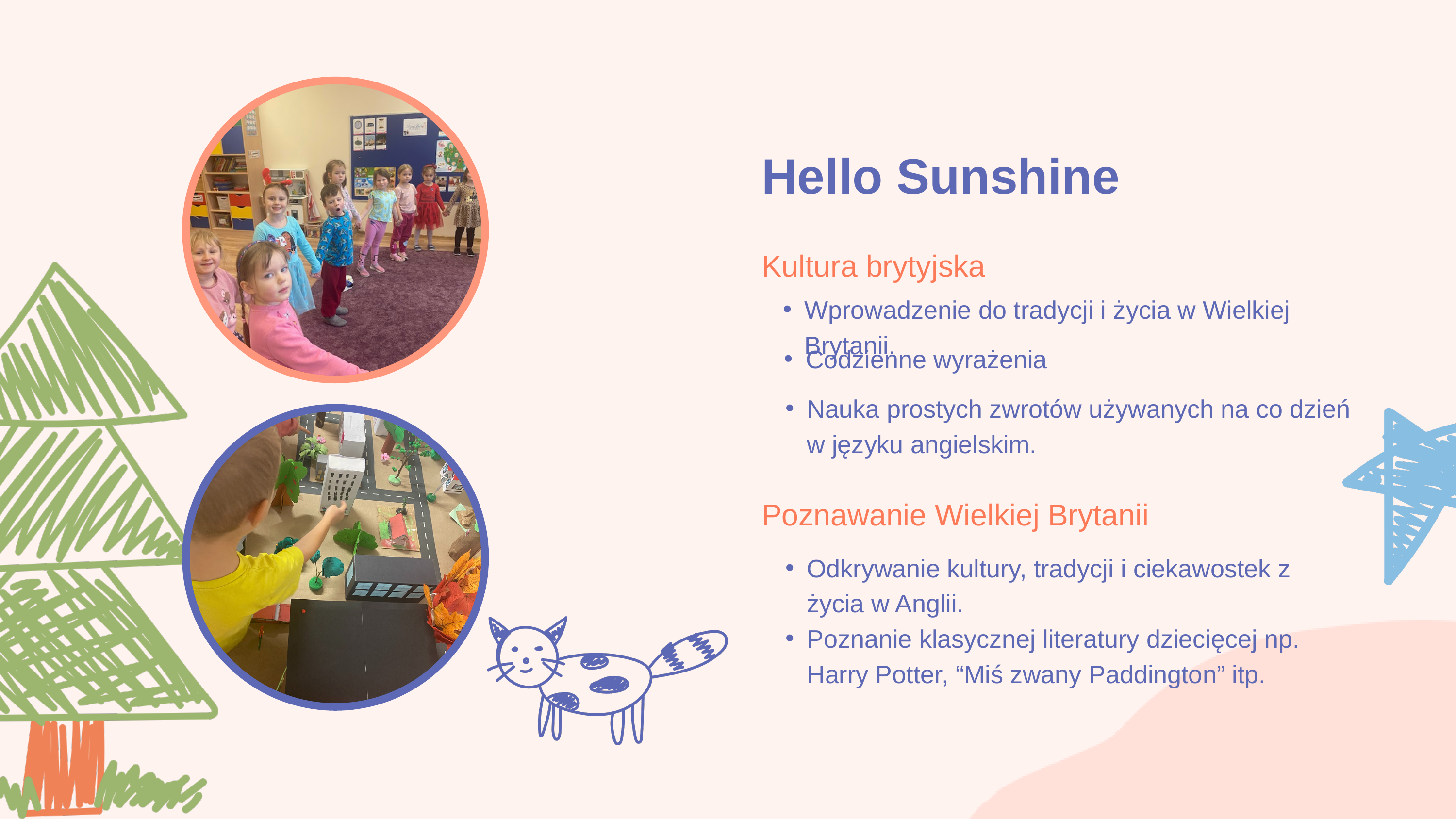

Hello Sunshine
Kultura brytyjska

Wprowadzenie do tradycji i życia w Wielkiej Brytanii.
Codzienne wyrażenia
Nauka prostych zwrotów używanych na co dzień w języku angielskim.

Poznawanie Wielkiej Brytanii
Odkrywanie kultury, tradycji i ciekawostek z życia w Anglii.
Poznanie klasycznej literatury dziecięcej np. Harry Potter, “Miś zwany Paddington” itp.